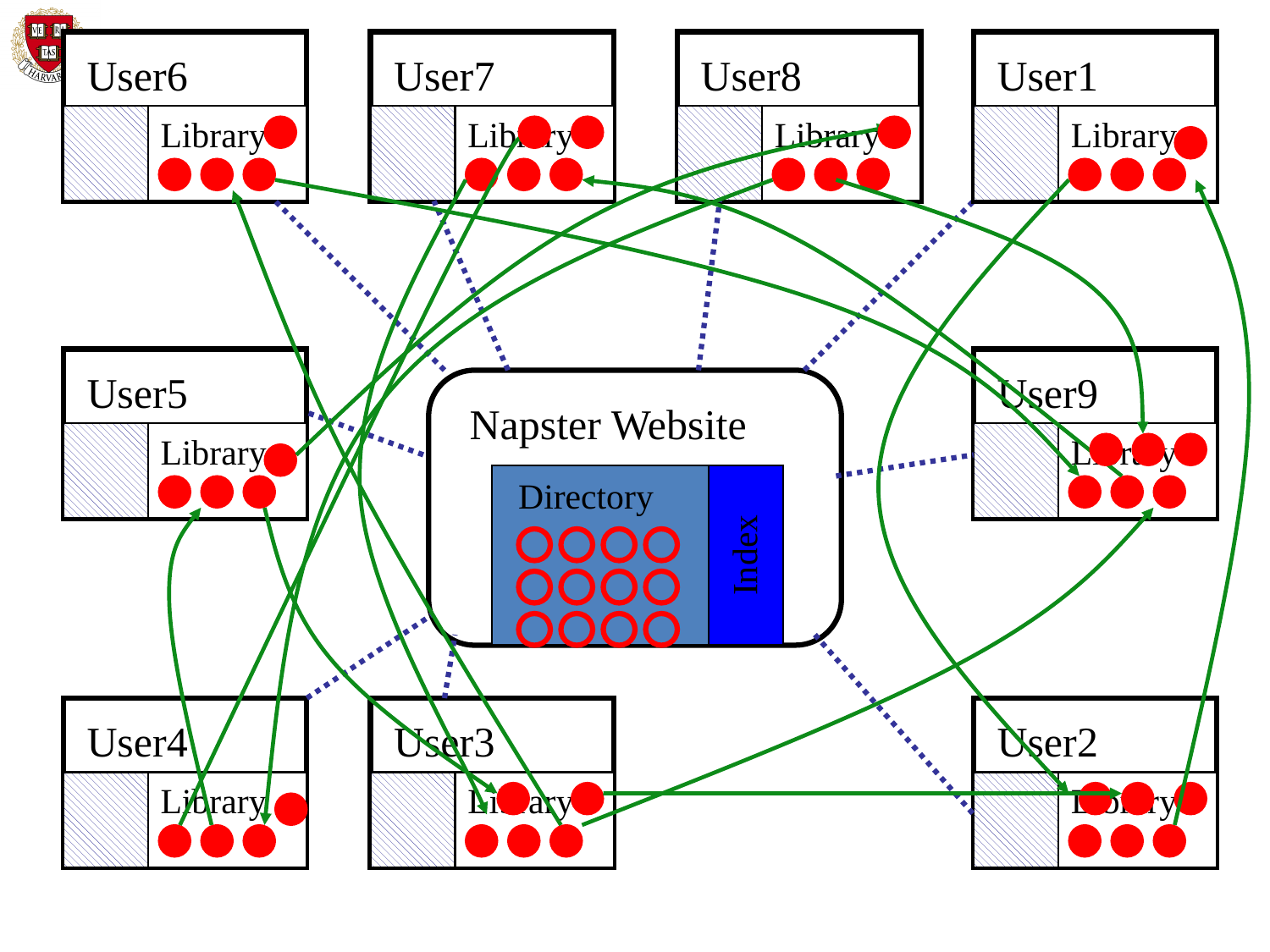

User
User
User
User

User6
User7
User8
User1

Library

Library

Library

Library

User
User

User5
User9

Napster Website

Library

Library

Directory

Index

User
User
User

User4
User3
User2

Library

Library

Library